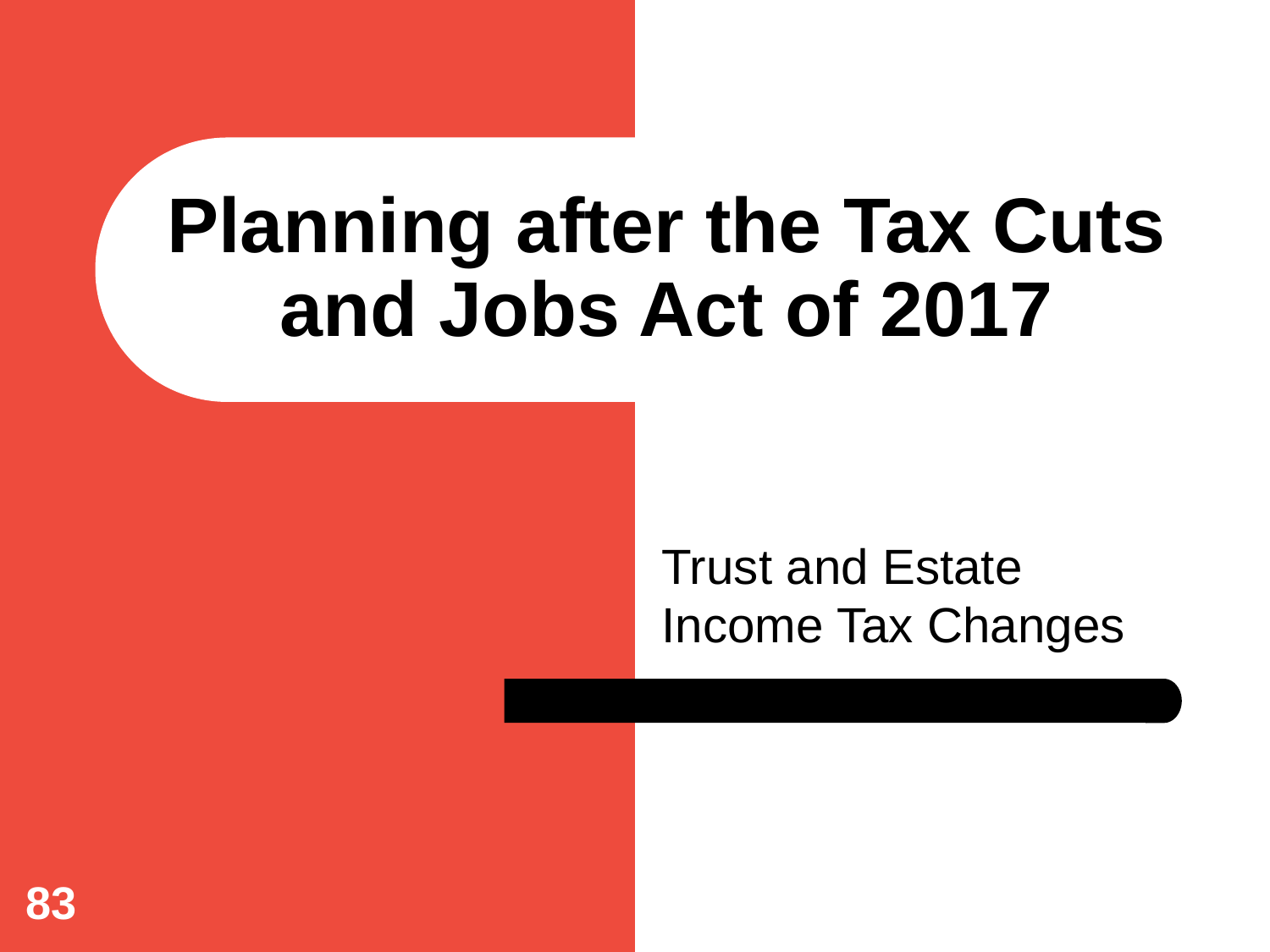

# Planning after the Tax Cuts and Jobs Act of 2017
Trust and Estate Income Tax Changes
83